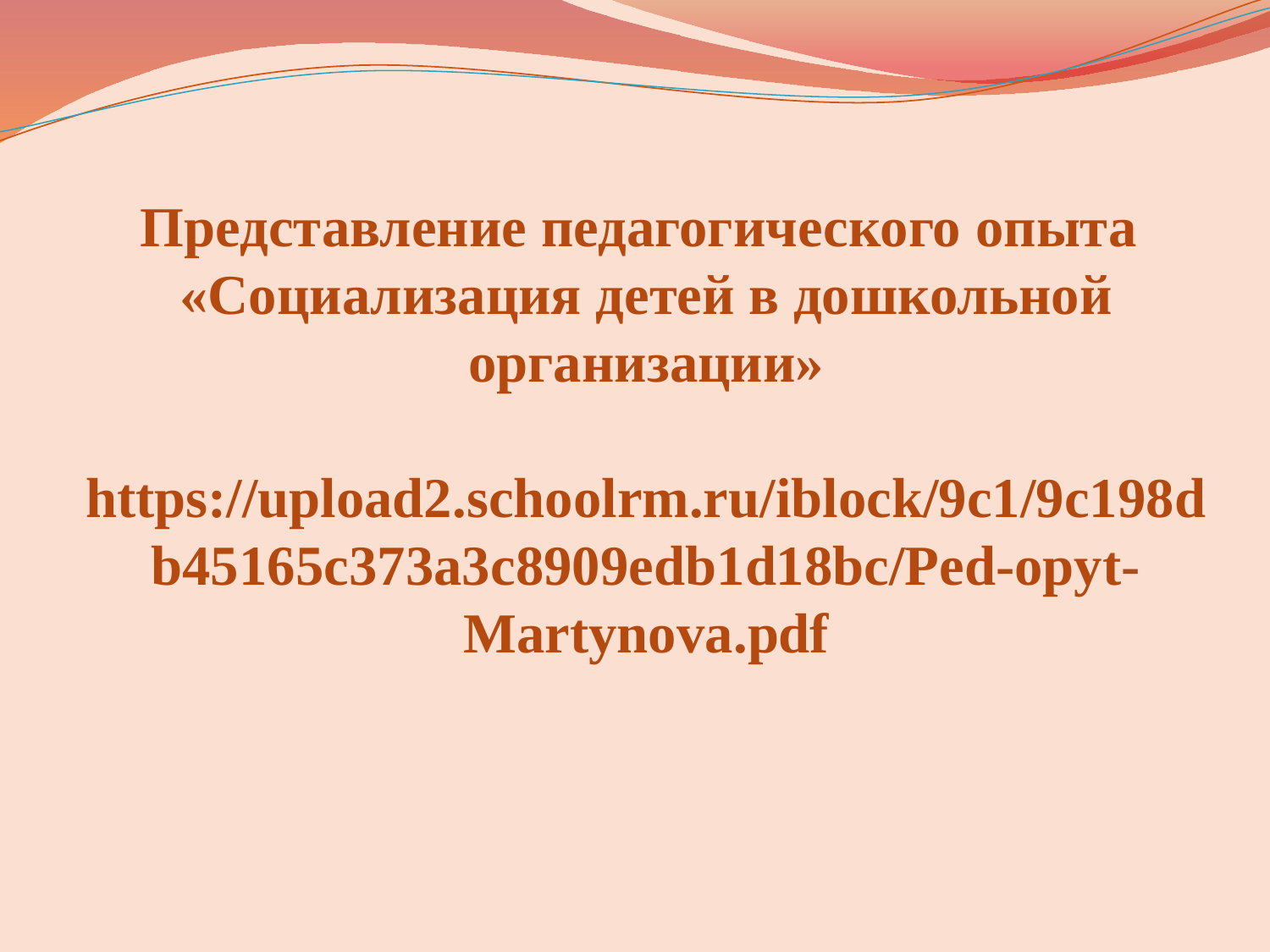

# Представление педагогического опыта  «Социализация детей в дошкольной организации» https://upload2.schoolrm.ru/iblock/9c1/9c198db45165c373a3c8909edb1d18bc/Ped-opyt-Martynova.pdf